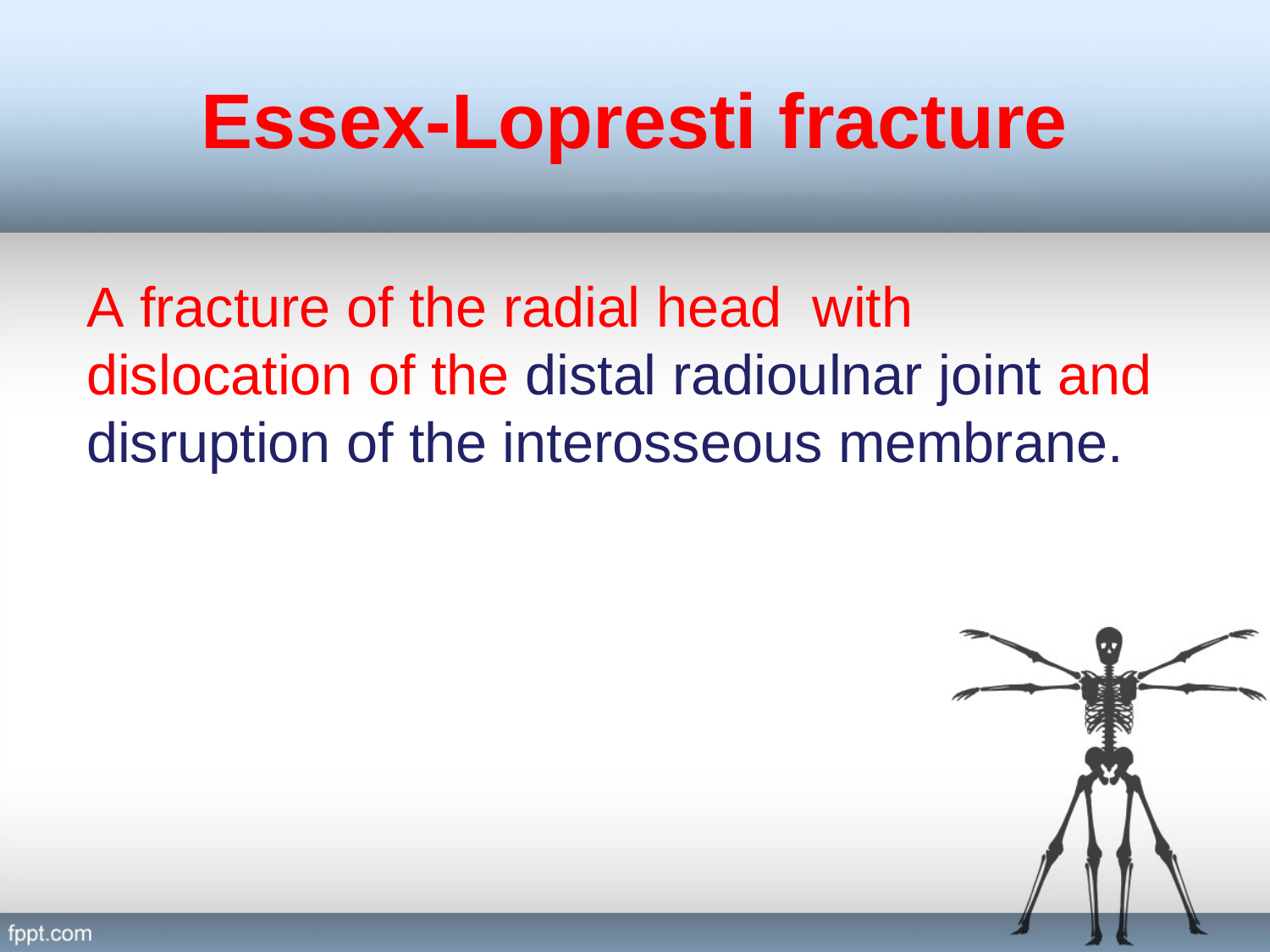

# Essex-Lopresti fracture
A fracture of the radial head  with dislocation of the distal radioulnar joint and disruption of the interosseous membrane.